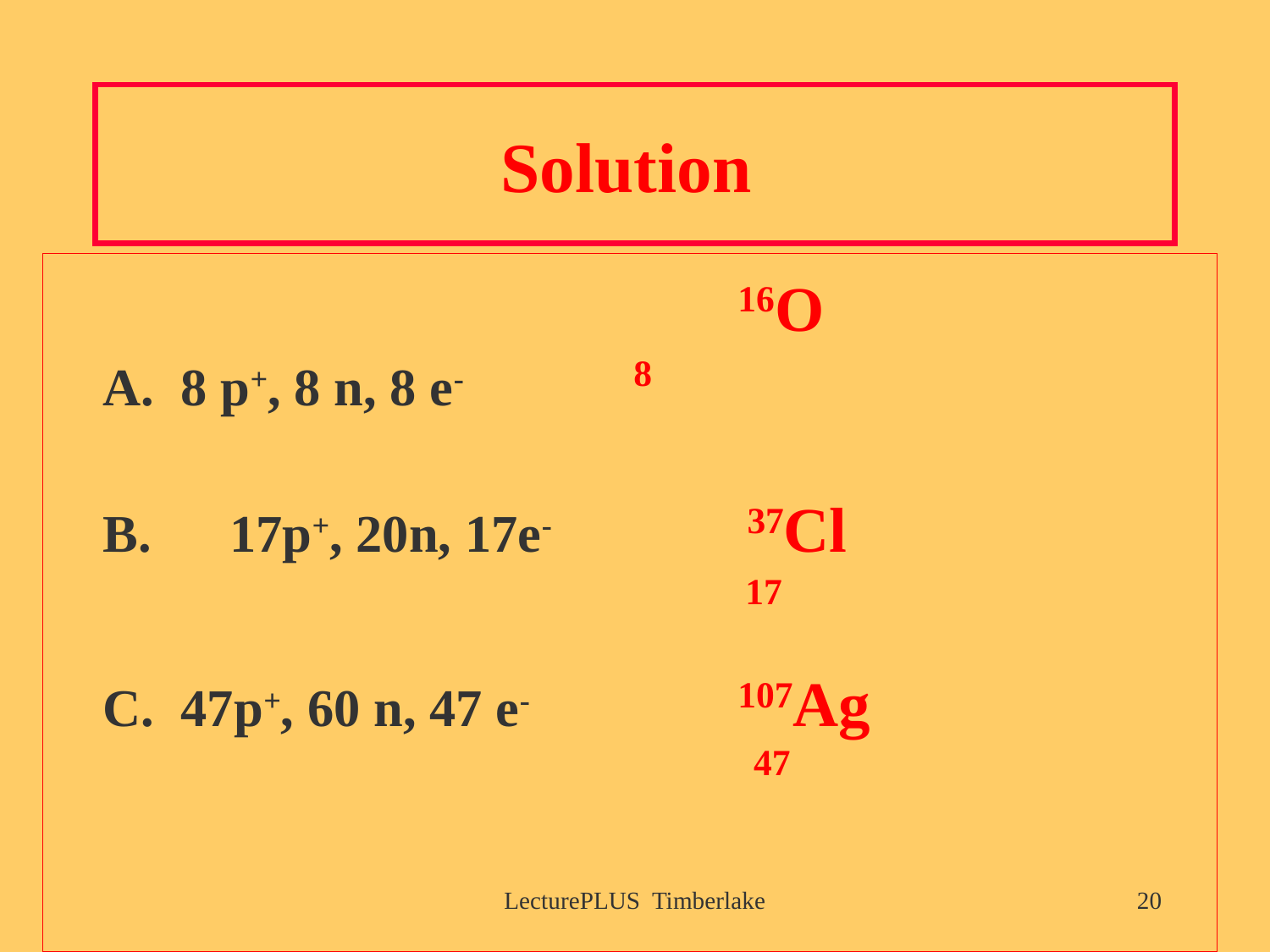

# Solution
						16O
	A.  8 p+, 8 n, 8 e-		   8

	B.	17p+, 20n, 17e-		 37Cl
						 17
	C.  47p+, 60 n, 47 e-		107Ag
					 	 47

LecturePLUS  Timberlake
20